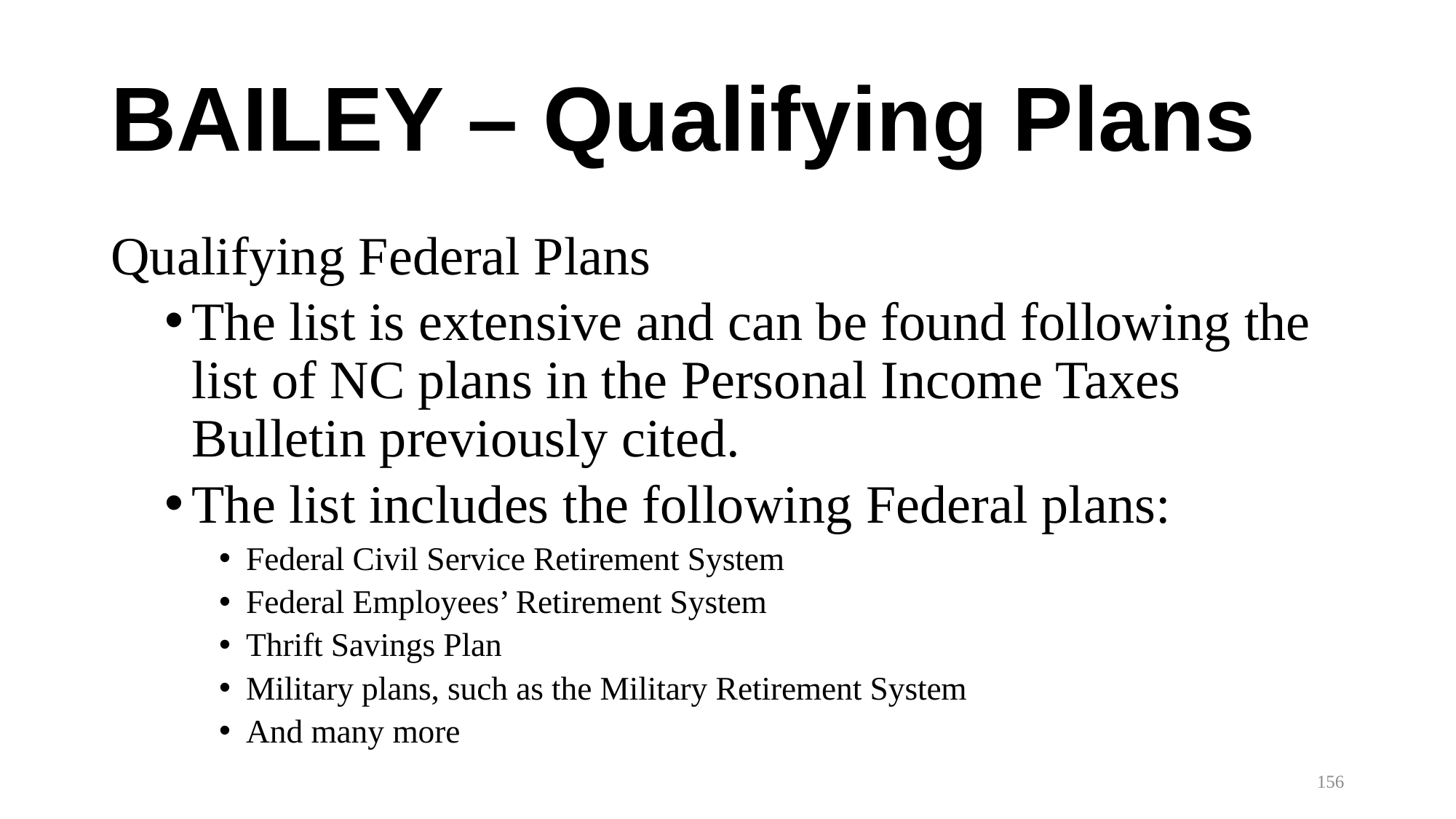

# BAILEY – Qualifying Plans
Qualifying Federal Plans
The list is extensive and can be found following the list of NC plans in the Personal Income Taxes Bulletin previously cited.
The list includes the following Federal plans:
Federal Civil Service Retirement System
Federal Employees’ Retirement System
Thrift Savings Plan
Military plans, such as the Military Retirement System
And many more

156